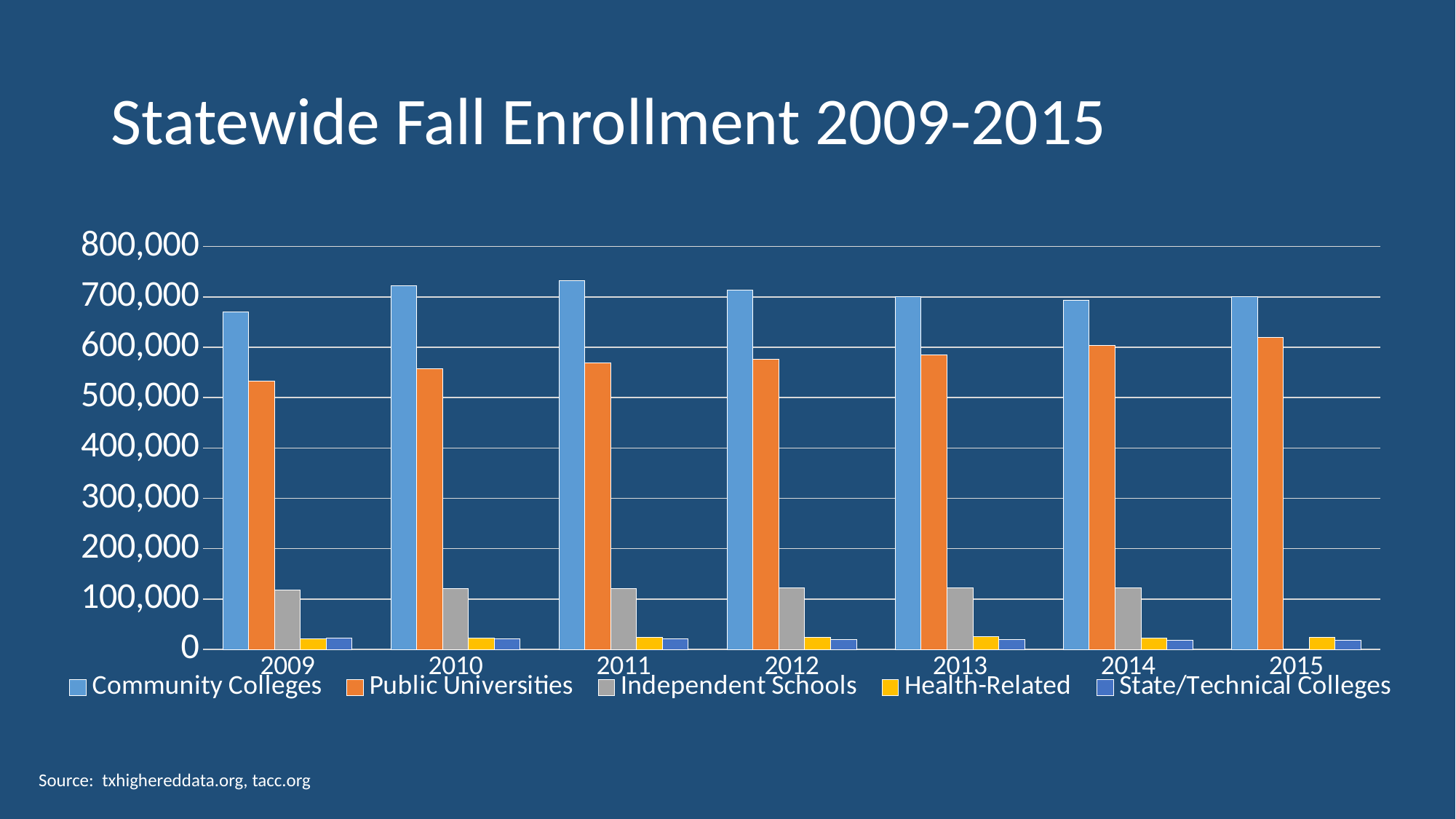

# Statewide Fall Enrollment 2009-2015

### Chart

| Category | Community Colleges | Public Universities | Independent Schools | Health-Related | State/Technical Colleges |
|---|---|---|---|---|---|
| 2009 | 669811.0 | 532226.0 | 117343.0 | 21354.0 | 23034.0 |
| 2010 | 721962.0 | 557550.0 | 119954.0 | 22935.0 | 21290.0 |
| 2011 | 732681.0 | 568938.0 | 121172.0 | 23903.0 | 20307.0 |
| 2012 | 712980.0 | 576693.0 | 122194.0 | 24562.0 | 19132.0 |
| 2013 | 700840.0 | 584785.0 | 121833.0 | 25188.0 | 19792.0 |
| 2014 | 693791.0 | 603598.0 | 121957.0 | 23035.0 | 18687.0 |
| 2015 | 700894.0 | 619175.0 | None | 23523.0 | 17655.0 |
Source:  txhighereddata.org, tacc.org